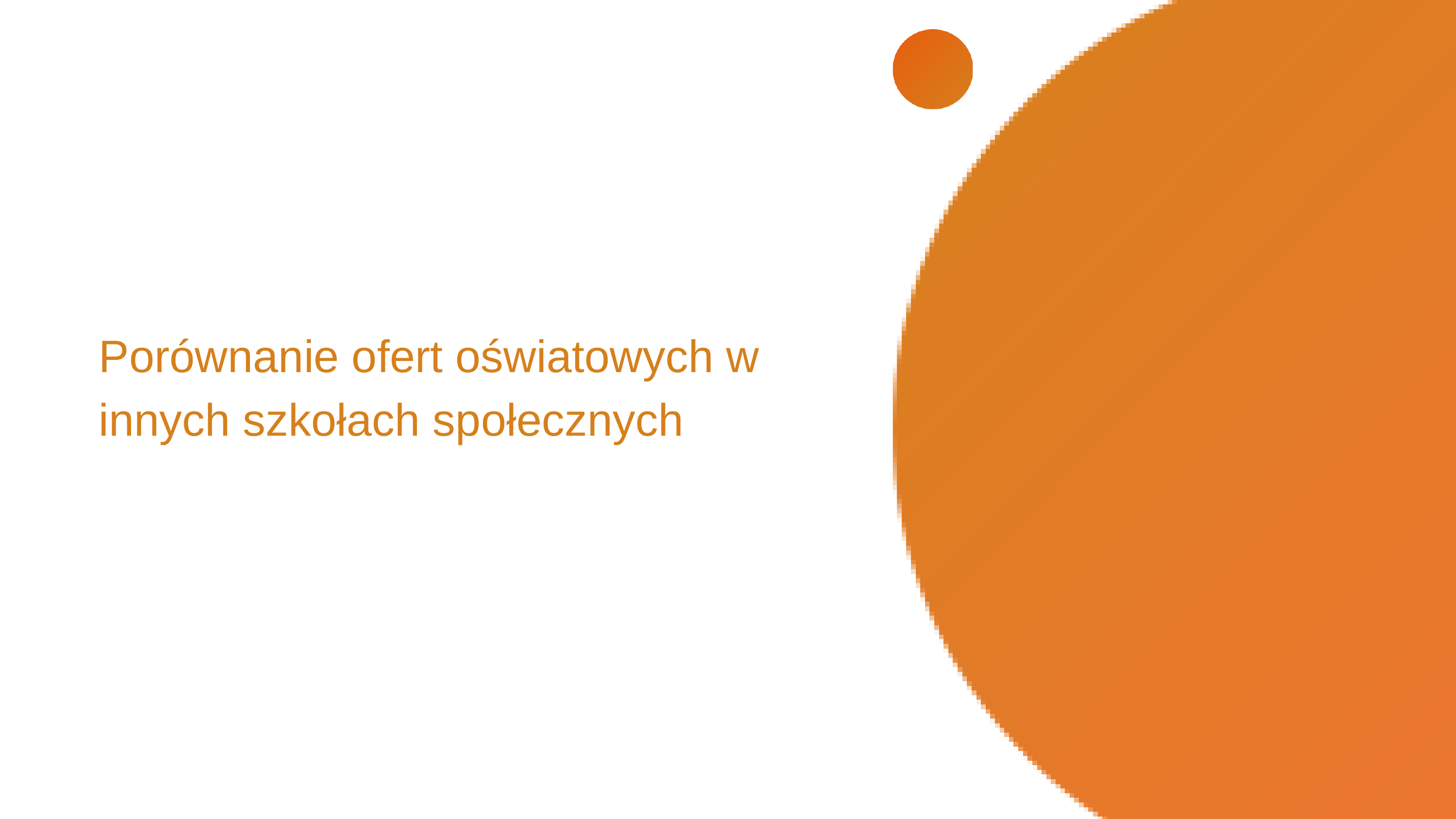

Porównanie ofert oświatowych w innych szkołach społecznych